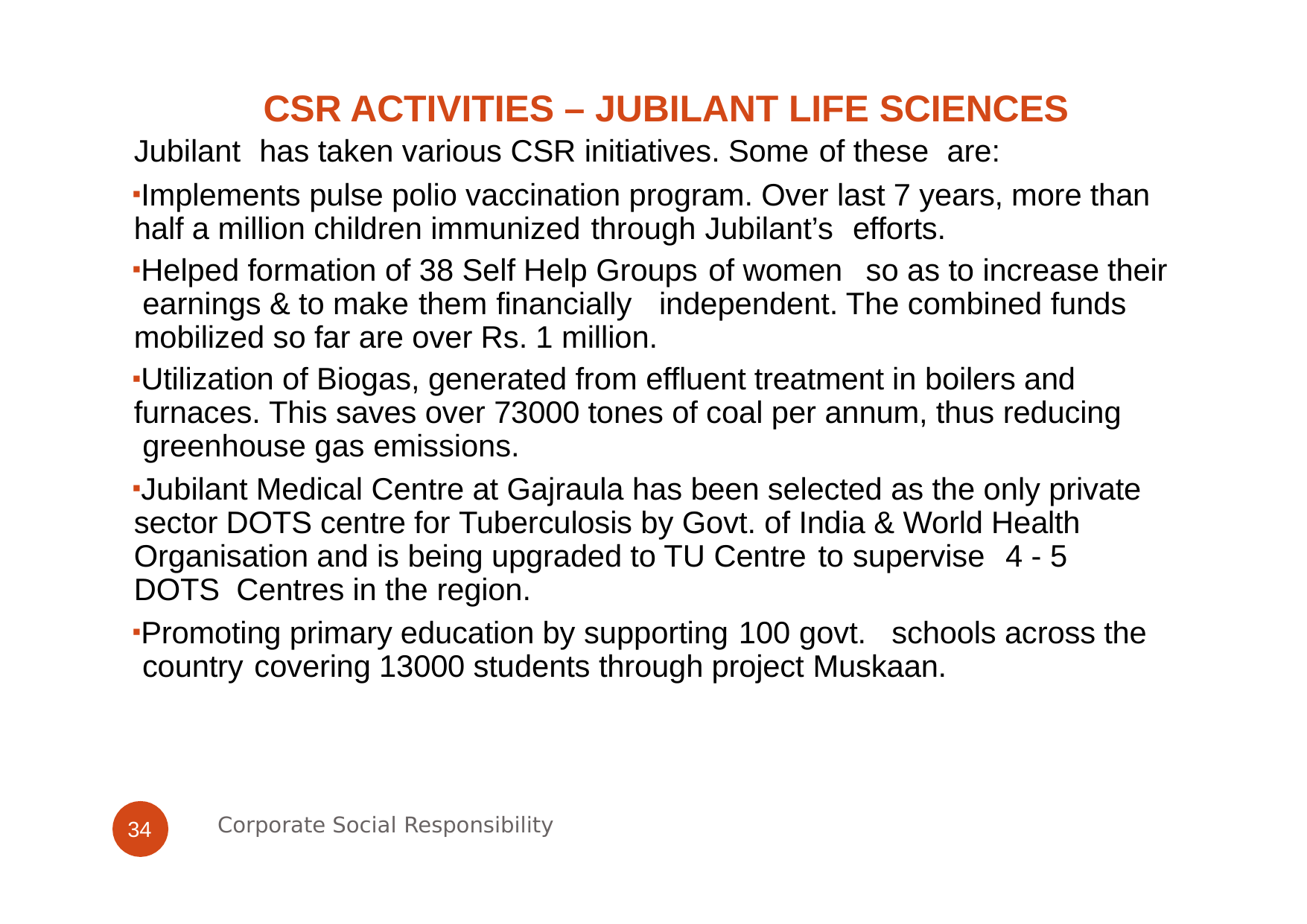

# CSR ACTIVITIES – JUBILANT LIFE SCIENCES
Jubilant	has taken various CSR initiatives. Some of these	are:
Implements pulse polio vaccination program. Over last 7 years, more than  half a million children immunized through Jubilant’s	efforts.
Helped formation of 38 Self Help Groups of women	so as to increase their  earnings & to make them financially	independent. The combined funds  mobilized so far are over Rs. 1 million.
Utilization of Biogas, generated from effluent treatment in boilers and  furnaces. This saves over 73000 tones of coal per annum, thus reducing  greenhouse gas emissions.
Jubilant Medical Centre at Gajraula has been selected as the only private  sector DOTS centre for Tuberculosis by Govt. of India & World Health  Organisation and is being upgraded to TU Centre to supervise	4 - 5 DOTS  Centres in the region.
Promoting primary education by supporting 100 govt.	schools across the  country	covering 13000 students through project Muskaan.

Corporate Social Responsibility
34